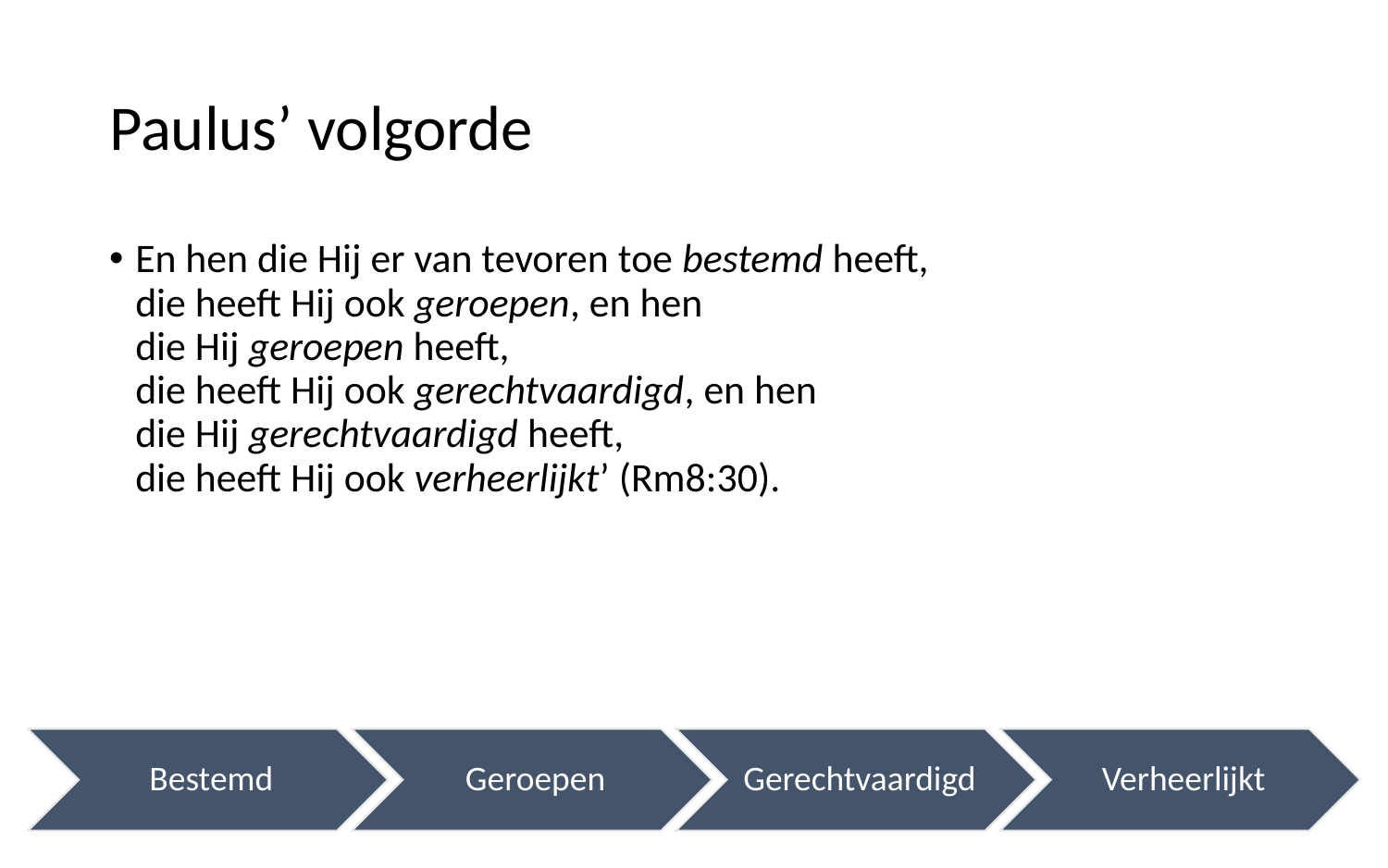

# Paulus’ volgorde
En hen die Hij er van tevoren toe bestemd heeft,
die heeft Hij ook geroepen, en hen
die Hij geroepen heeft,
die heeft Hij ook gerechtvaardigd, en hen
die Hij gerechtvaardigd heeft,
die heeft Hij ook verheerlijkt’ (Rm8:30).
Bestemd
Geroepen
Gerechtvaardigd
Verheerlijkt